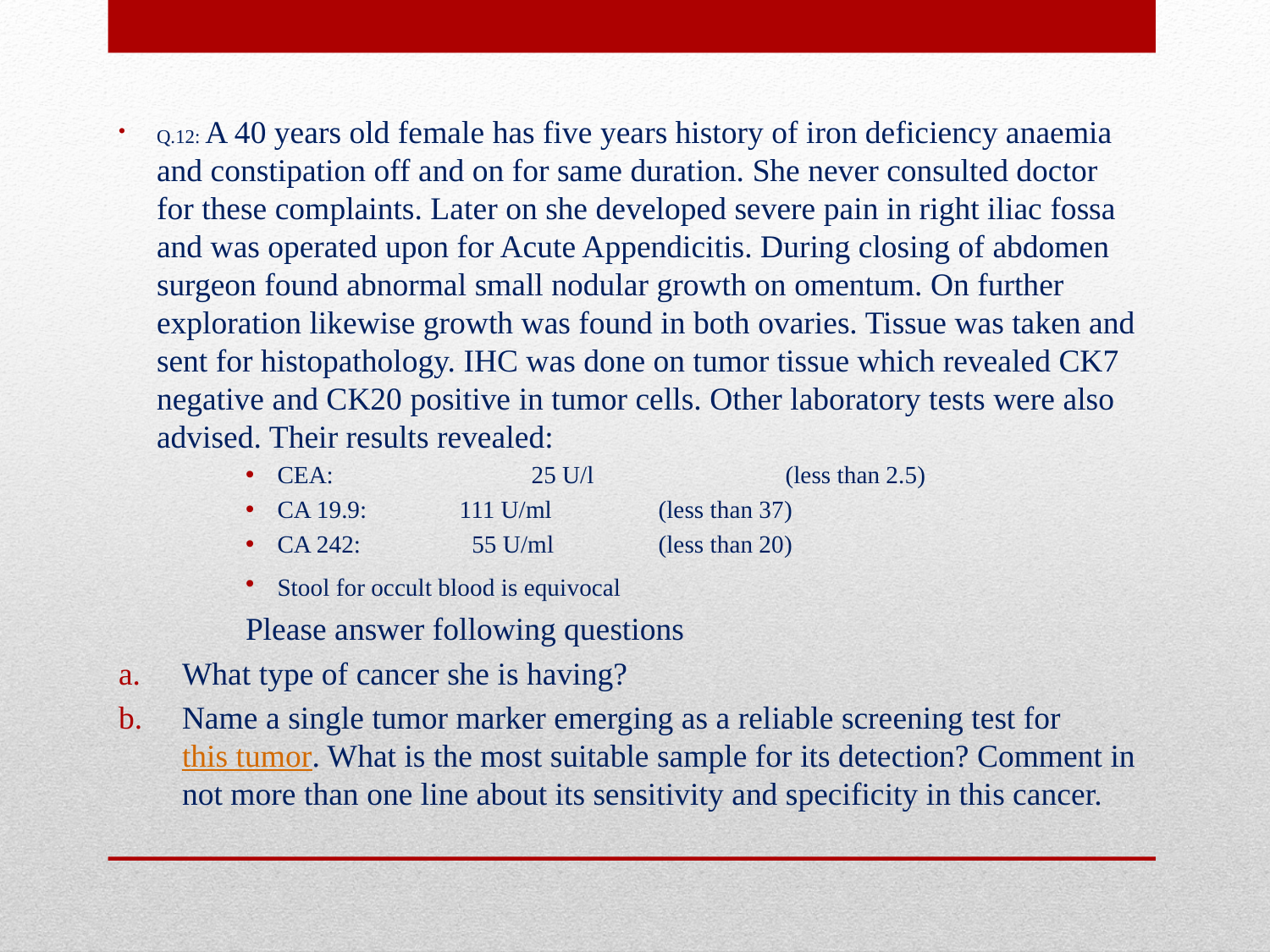

#
Q.12: A 40 years old female has five years history of iron deficiency anaemia and constipation off and on for same duration. She never consulted doctor for these complaints. Later on she developed severe pain in right iliac fossa and was operated upon for Acute Appendicitis. During closing of abdomen surgeon found abnormal small nodular growth on omentum. On further exploration likewise growth was found in both ovaries. Tissue was taken and sent for histopathology. IHC was done on tumor tissue which revealed CK7 negative and CK20 positive in tumor cells. Other laboratory tests were also advised. Their results revealed:
CEA:		25 U/l		(less than 2.5)
CA 19.9:	         111 U/ml	(less than 37)
CA 242: 	           55 U/ml	(less than 20)
Stool for occult blood is equivocal
Please answer following questions
What type of cancer she is having?
Name a single tumor marker emerging as a reliable screening test for this tumor. What is the most suitable sample for its detection? Comment in not more than one line about its sensitivity and specificity in this cancer.